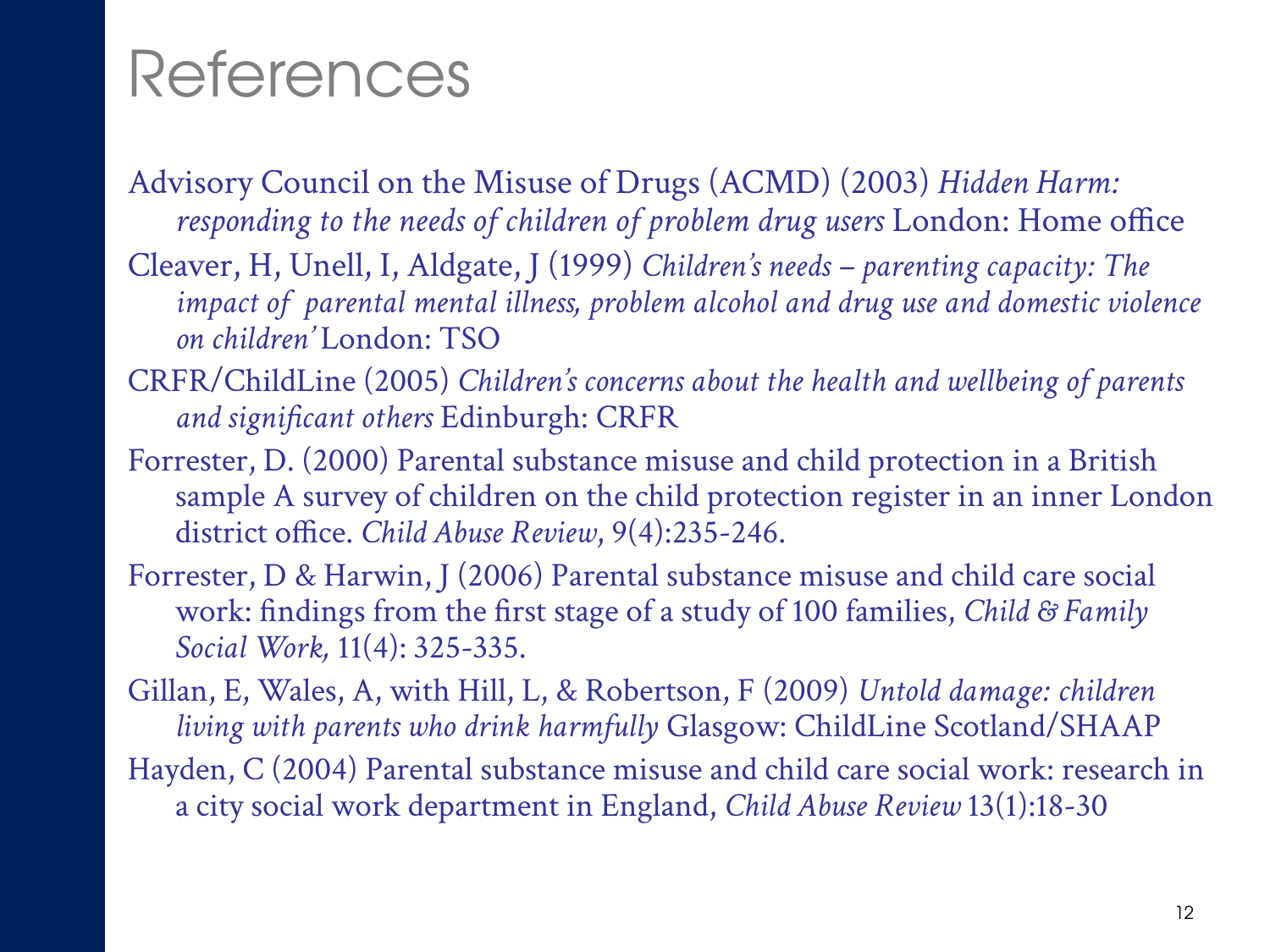

# References
Advisory Council on the Misuse of Drugs (ACMD) (2003) Hidden Harm: responding to the needs of children of problem drug users London: Home office
Cleaver, H, Unell, I, Aldgate, J (1999) Children’s needs – parenting capacity: The impact of  parental mental illness, problem alcohol and drug use and domestic violence on children’ London: TSO
CRFR/ChildLine (2005) Children’s concerns about the health and wellbeing of parents and significant others Edinburgh: CRFR
Forrester, D. (2000) Parental substance misuse and child protection in a British sample A survey of children on the child protection register in an inner London district office. Child Abuse Review, 9(4):235-246.
Forrester, D & Harwin, J (2006) Parental substance misuse and child care social work: findings from the first stage of a study of 100 families, Child & Family Social Work, 11(4): 325-335.
Gillan, E, Wales, A, with Hill, L, & Robertson, F (2009) Untold damage: children living with parents who drink harmfully Glasgow: ChildLine Scotland/SHAAP
Hayden, C (2004) Parental substance misuse and child care social work: research in a city social work department in England, Child Abuse Review 13(1):18-30

12